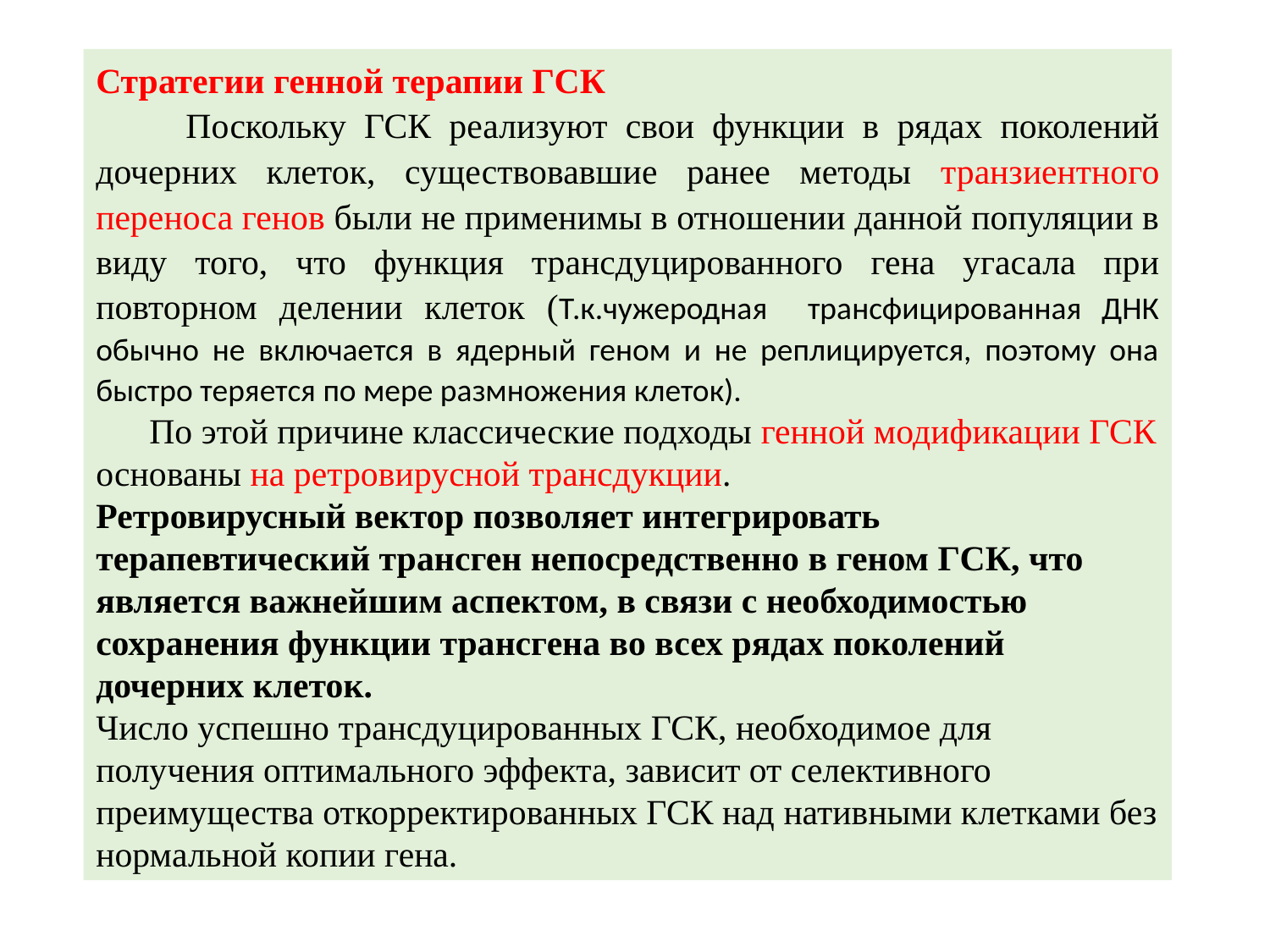

Стратегии генной терапии ГСК
     Поскольку ГСК реализуют свои функции в рядах поколений дочерних клеток, существовавшие ранее методы транзиентного переноса генов были не применимы в отношении данной популяции в виду того, что функция трансдуцированного гена угасала при повторном делении клеток (Т.к.чужеродная  трансфицированная ДНК обычно не включается в ядерный геном и не реплицируется, поэтому она быстро теряется по мере размножения клеток).
      По этой причине классические подходы генной модификации ГСК основаны на ретровирусной трансдукции.
Ретровирусный вектор позволяет интегрировать терапевтический трансген непосредственно в геном ГСК, что является важнейшим аспектом, в связи с необходимостью сохранения функции трансгена во всех рядах поколений дочерних клеток.
Число успешно трансдуцированных ГСК, необходимое для получения оптимального эффекта, зависит от селективного преимущества откорректированных ГСК над нативными клетками без нормальной копии гена.